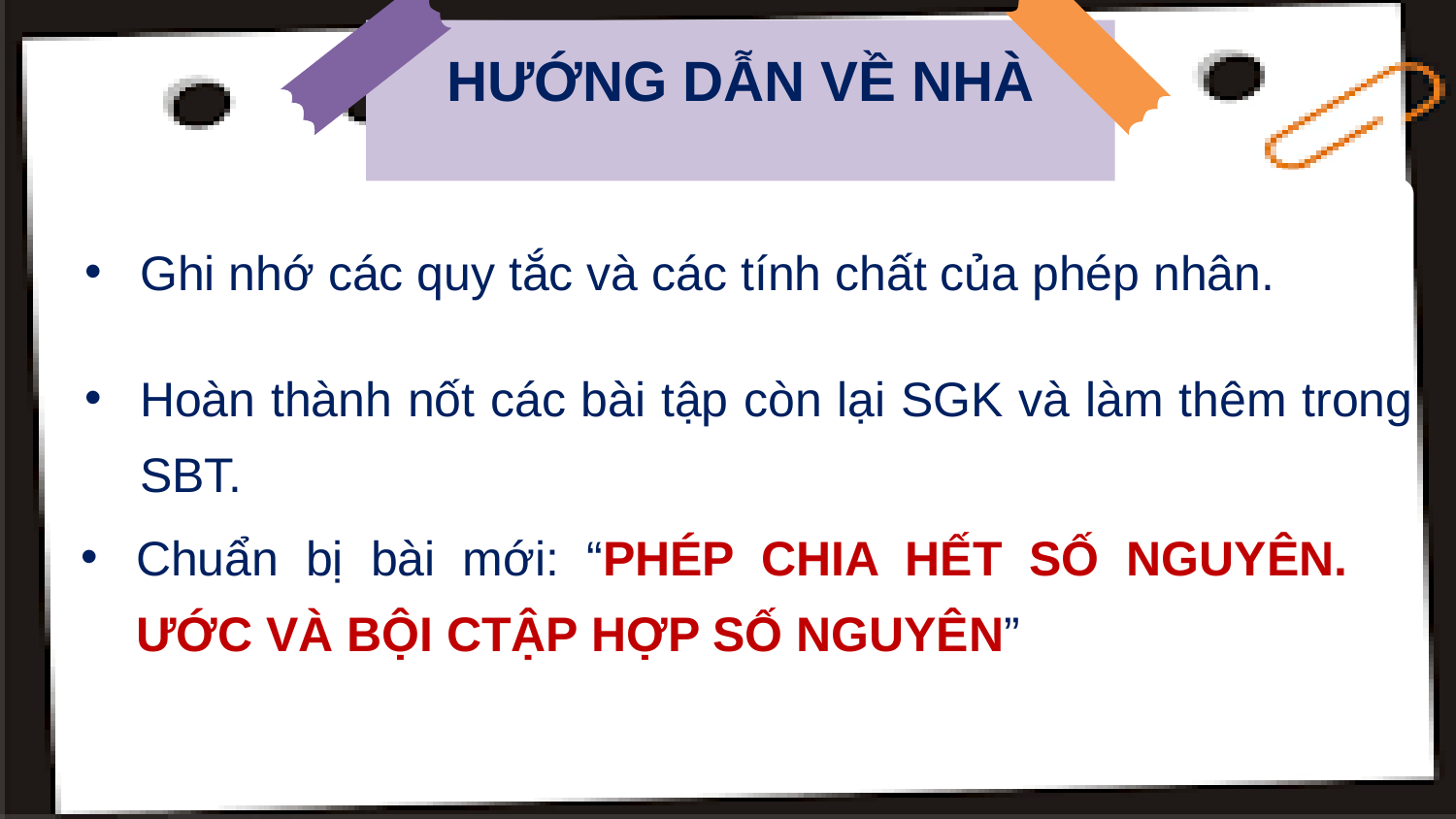

HƯỚNG DẪN VỀ NHÀ

Ghi nhớ các quy tắc và các tính chất của phép nhân.
Hoàn thành nốt các bài tập còn lại SGK và làm thêm trong SBT.
Chuẩn bị bài mới: “PHÉP CHIA HẾT SỐ NGUYÊN. ƯỚC VÀ BỘI CTẬP HỢP SỐ NGUYÊN”